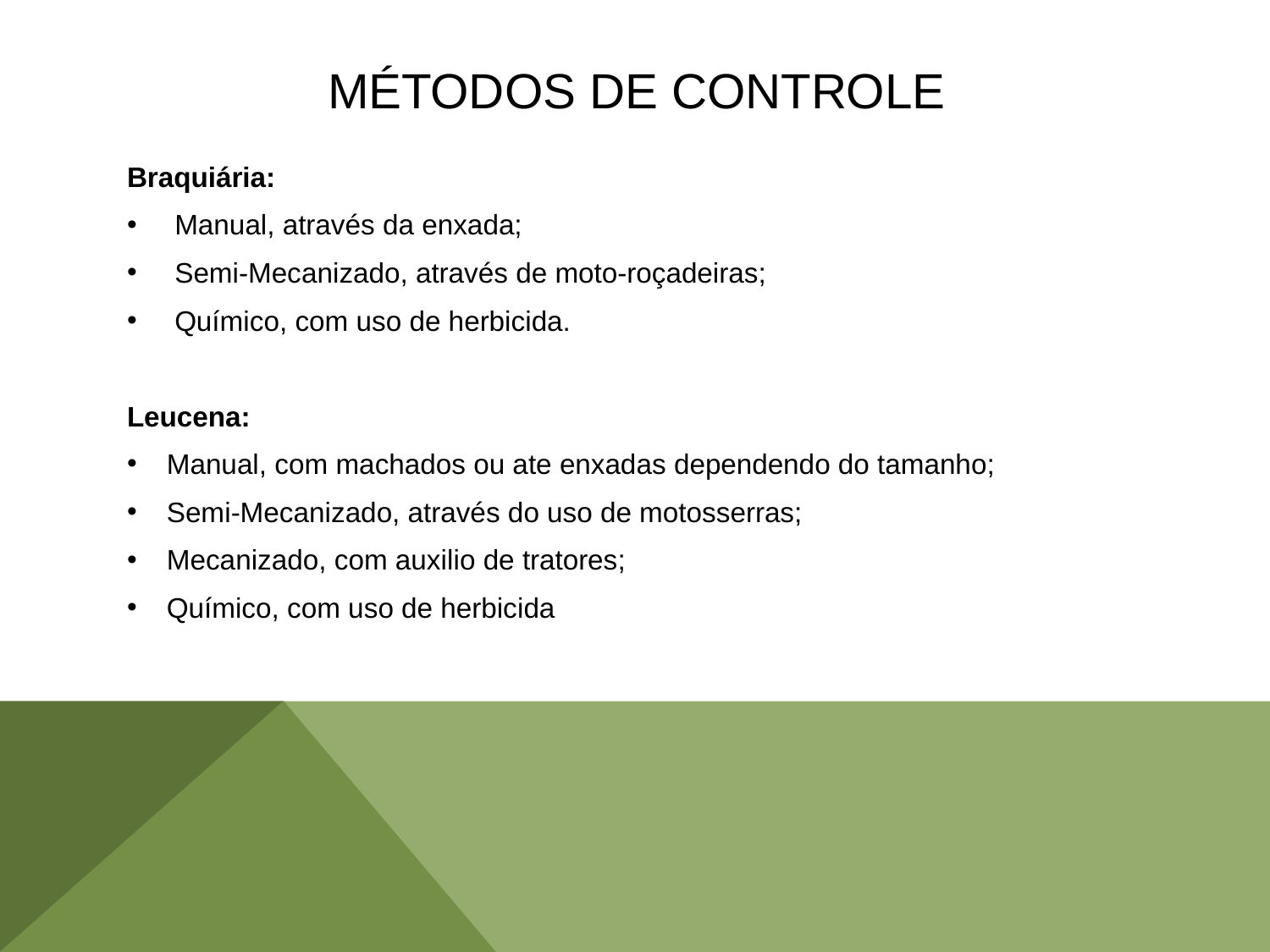

# Métodos de controle
Braquiária:
Manual, através da enxada;
Semi-Mecanizado, através de moto-roçadeiras;
Químico, com uso de herbicida.

Leucena:
Manual, com machados ou ate enxadas dependendo do tamanho;
Semi-Mecanizado, através do uso de motosserras;
Mecanizado, com auxilio de tratores;
Químico, com uso de herbicida